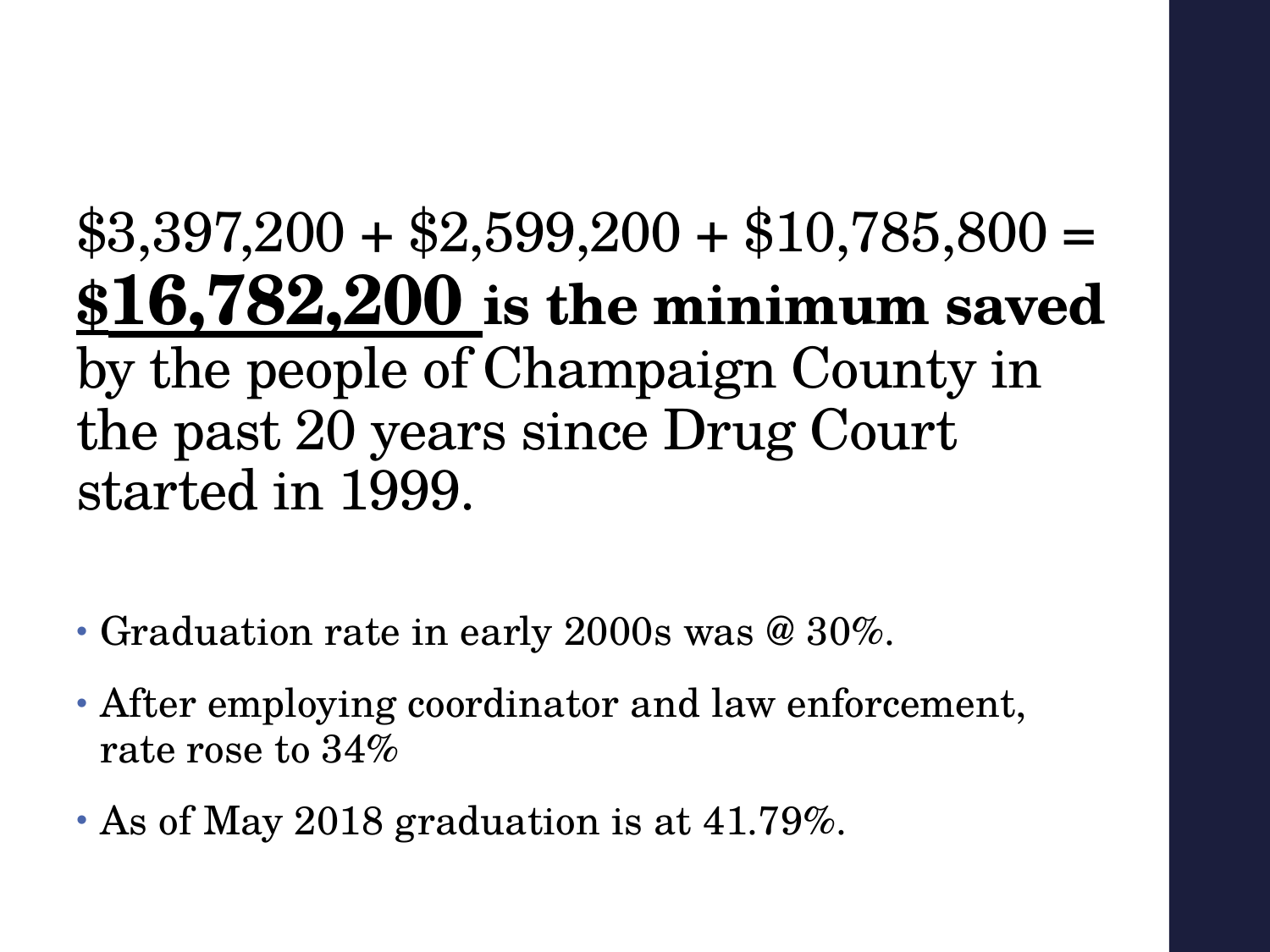

# $3,397,200 + $2,599,200 + $10,785,800 = $16,782,200 is the minimum saved by the people of Champaign County in the past 20 years since Drug Court started in 1999.
Graduation rate in early 2000s was @ 30%.
After employing coordinator and law enforcement, rate rose to 34%
As of May 2018 graduation is at 41.79%.